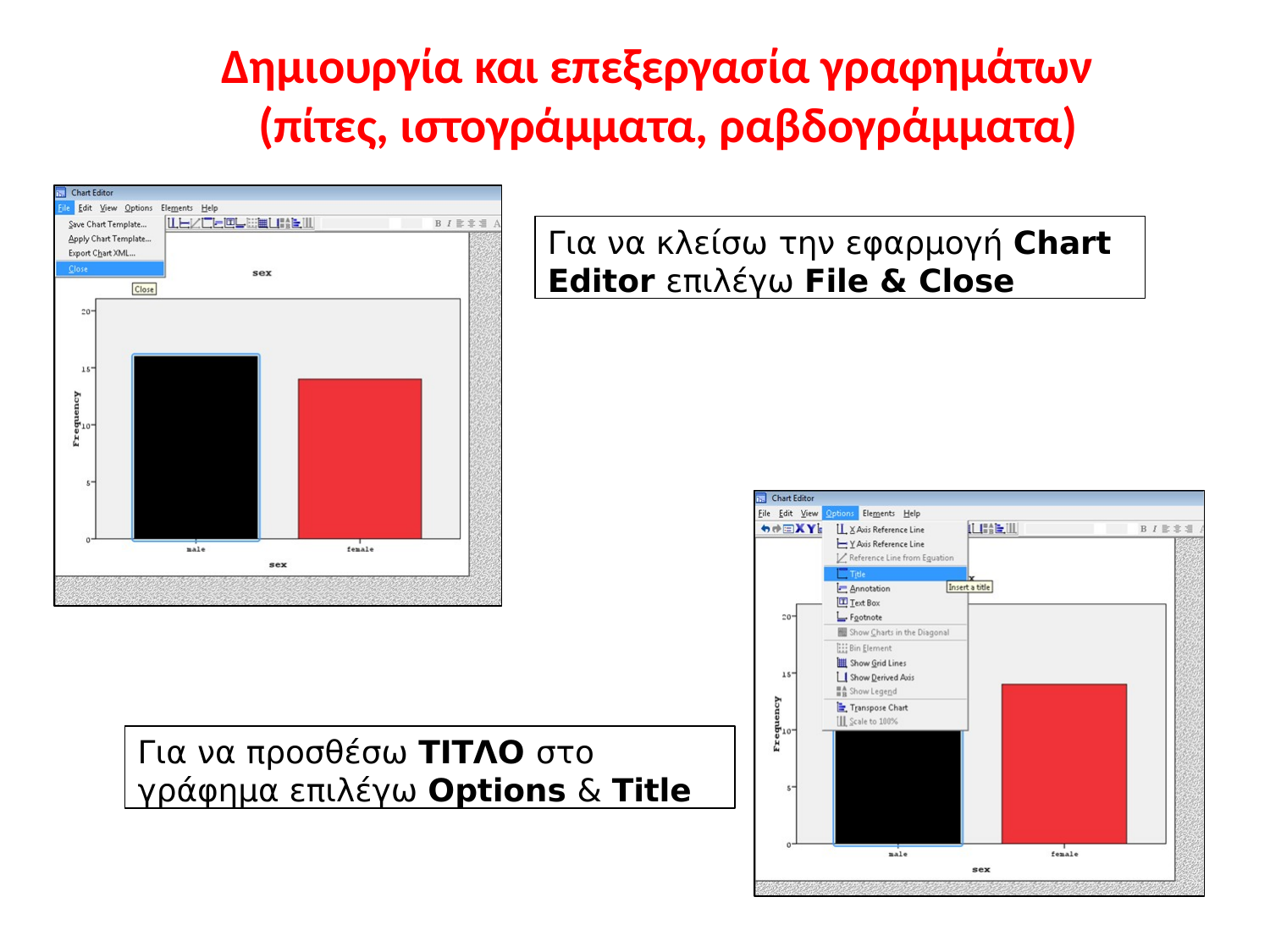

# Δημιουργία και επεξεργασία γραφημάτων  (πίτες, ιστογράμματα, ραβδογράμματα)

Για να κλείσω την εφαρμογή Chart
Editor επιλέγω File & Close

Για να προσθέσω ΤΙΤΛΟ στο
γράφημα επιλέγω Options & Title